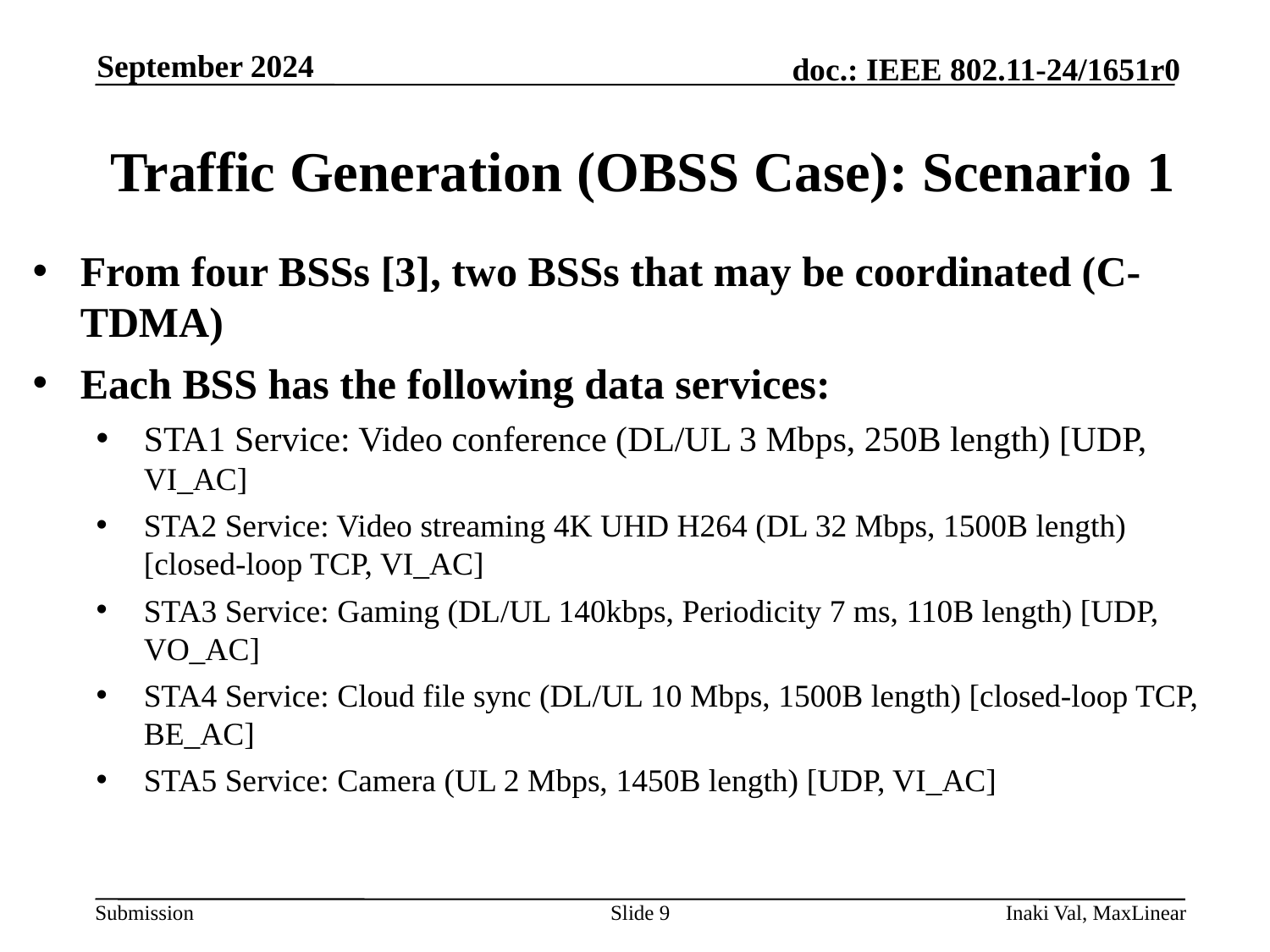

September 2024
# Traffic Generation (OBSS Case): Scenario 1
From four BSSs [3], two BSSs that may be coordinated (C-TDMA)
Each BSS has the following data services:
STA1 Service: Video conference (DL/UL 3 Mbps, 250B length) [UDP, VI_AC]
STA2 Service: Video streaming 4K UHD H264 (DL 32 Mbps, 1500B length) [closed-loop TCP, VI_AC]
STA3 Service: Gaming (DL/UL 140kbps, Periodicity 7 ms, 110B length) [UDP, VO_AC]
STA4 Service: Cloud file sync (DL/UL 10 Mbps, 1500B length) [closed-loop TCP, BE_AC]
STA5 Service: Camera (UL 2 Mbps, 1450B length) [UDP, VI_AC]
Slide 9
Inaki Val, MaxLinear